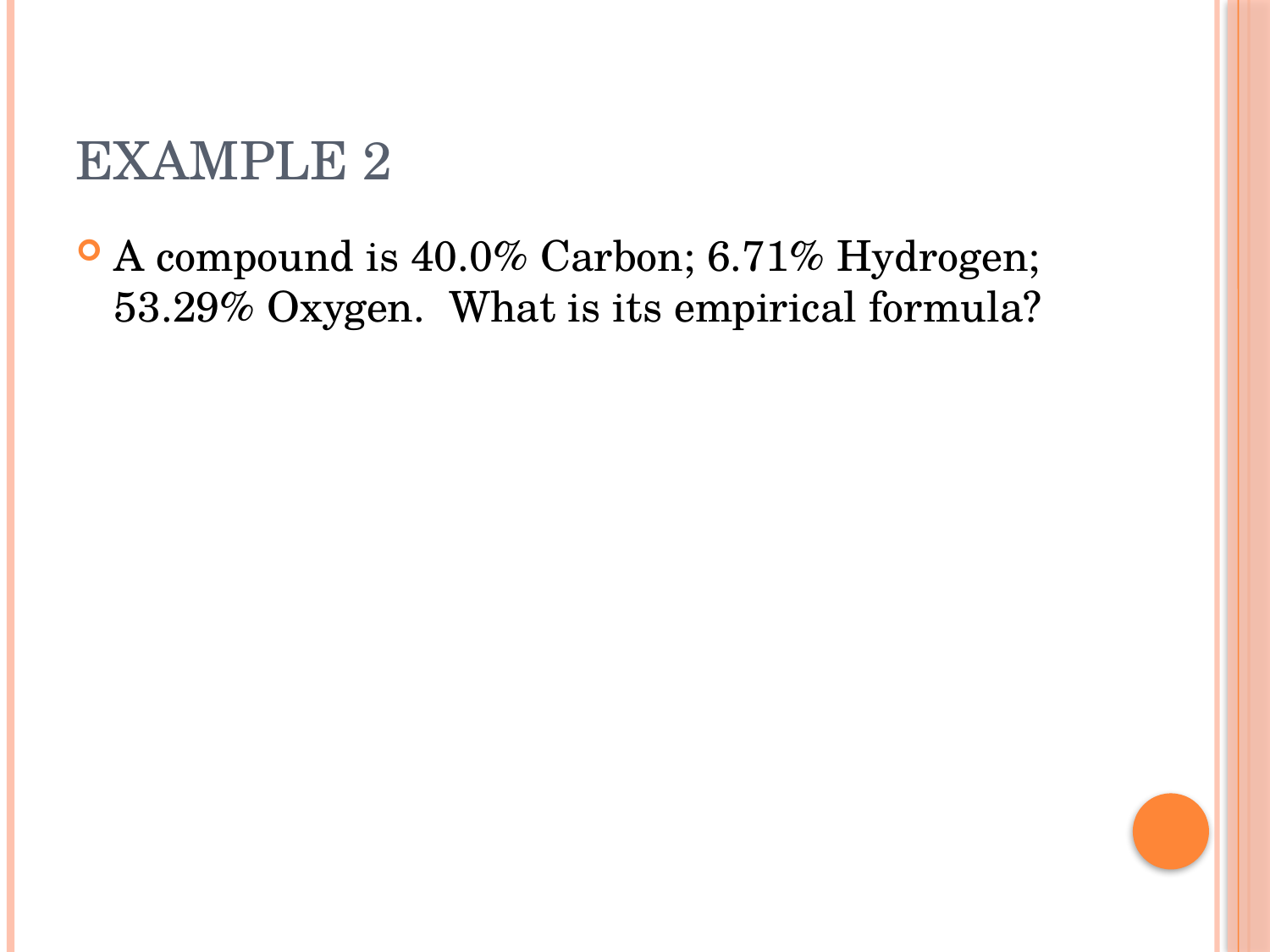

# Example 2
A compound is 40.0% Carbon; 6.71% Hydrogen; 53.29% Oxygen.  What is its empirical formula?